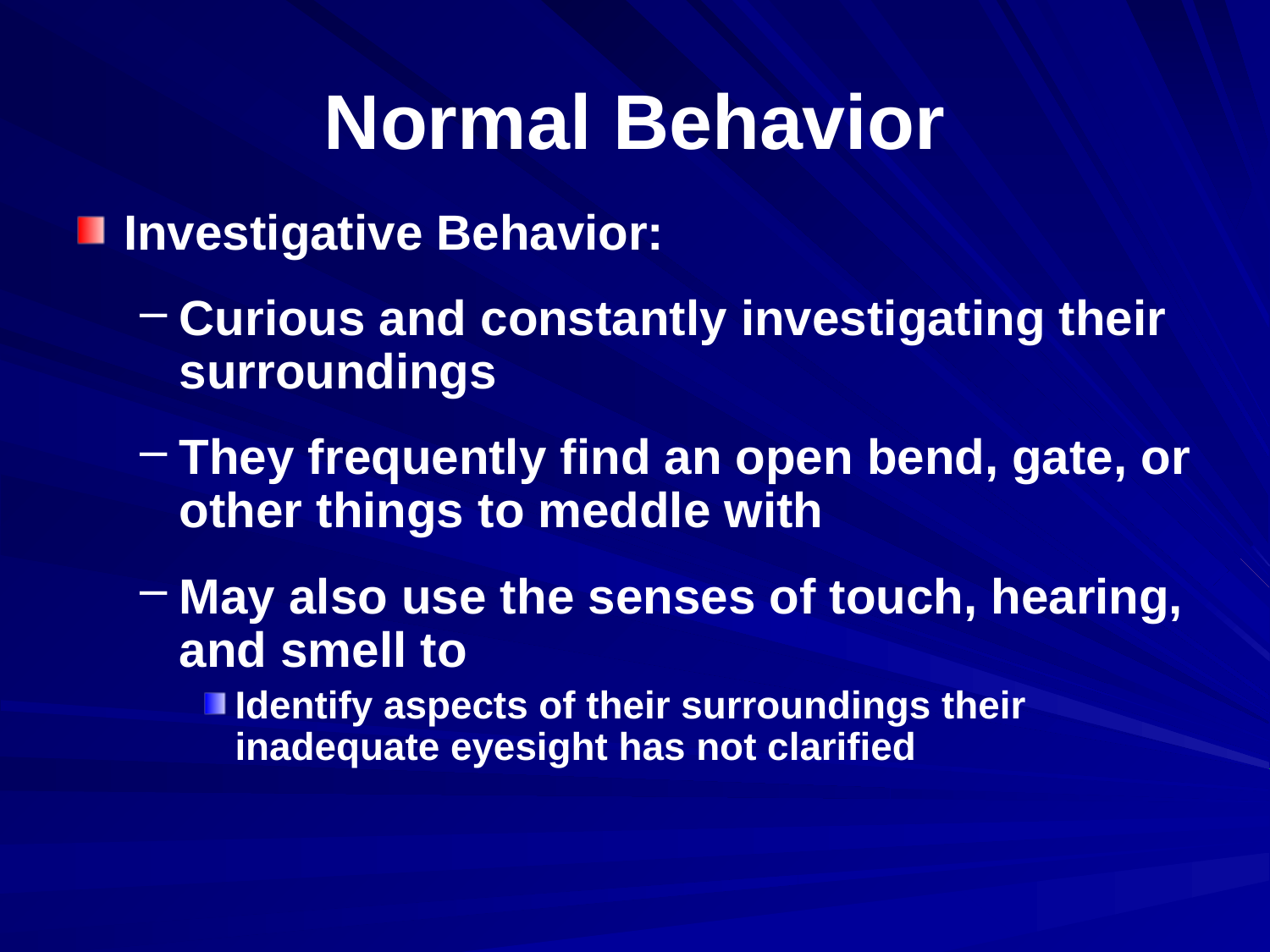

# Normal Behavior
Investigative Behavior:

Curious and constantly investigating their surroundings

They frequently find an open bend, gate, or other things to meddle with

May also use the senses of touch, hearing, and smell to
Identify aspects of their surroundings their inadequate eyesight has not clarified